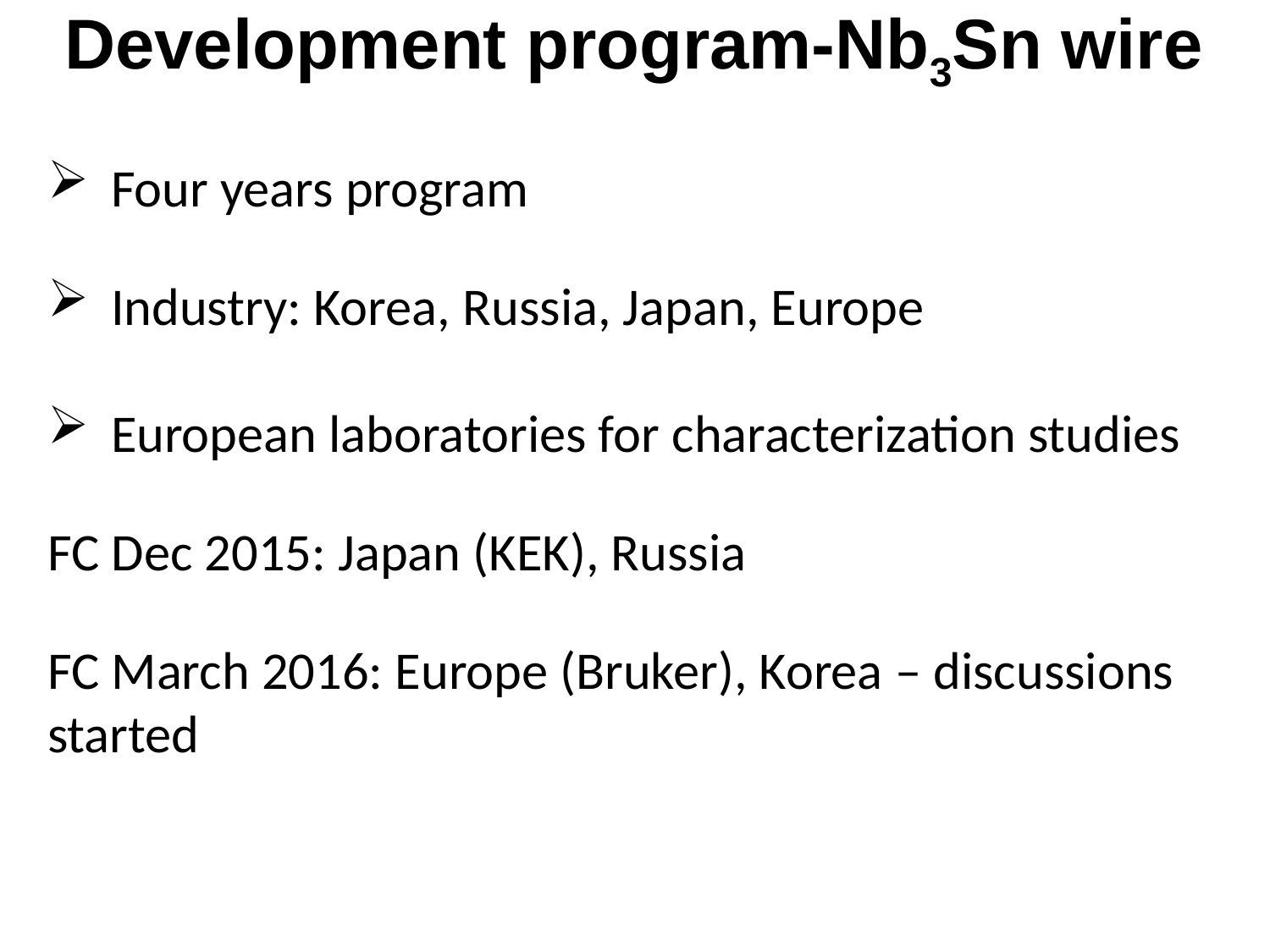

# Development program-Nb3Sn wire
Four years program

Industry: Korea, Russia, Japan, Europe

European laboratories for characterization studies

FC Dec 2015: Japan (KEK), Russia

FC March 2016: Europe (Bruker), Korea – discussions
started